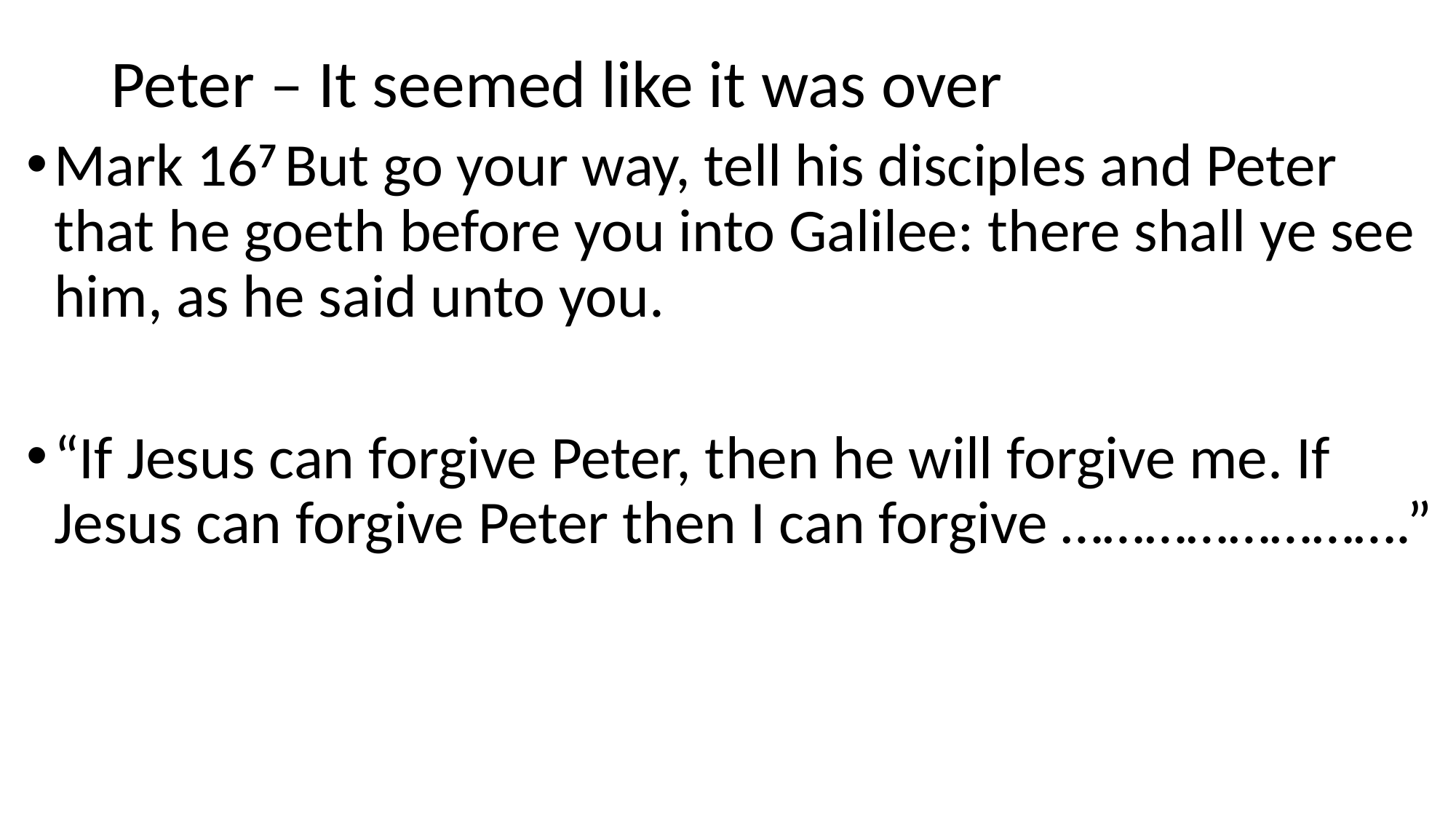

# Peter – It seemed like it was over
Mark 167 But go your way, tell his disciples and Peter that he goeth before you into Galilee: there shall ye see him, as he said unto you.

“If Jesus can forgive Peter, then he will forgive me. If Jesus can forgive Peter then I can forgive …………………….”